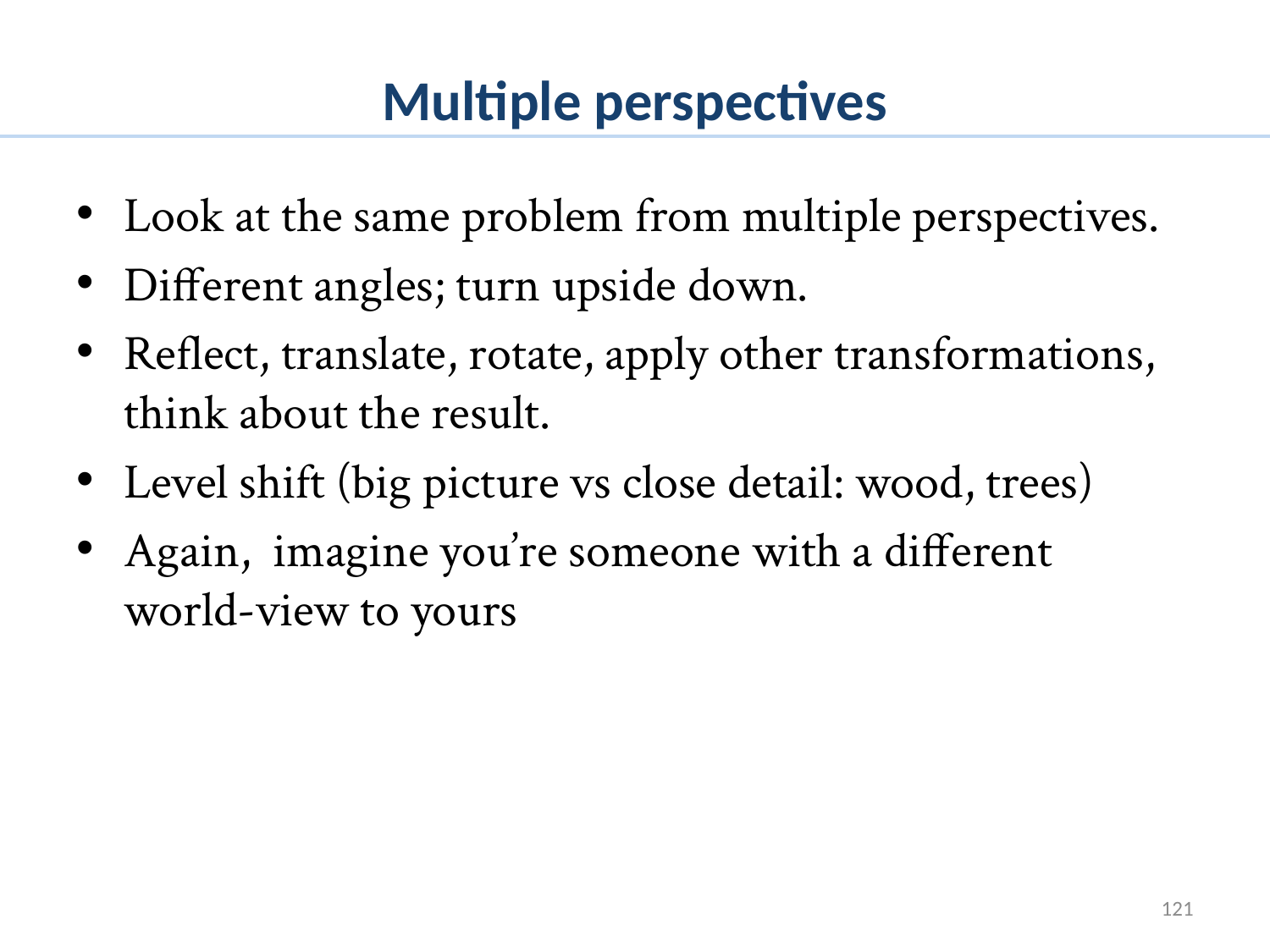

# Multiple perspectives
Look at the same problem from multiple perspectives.
Different angles; turn upside down.
Reflect, translate, rotate, apply other transformations, think about the result.
Level shift (big picture vs close detail: wood, trees)
Again,  imagine you’re someone with a different world-view to yours

121